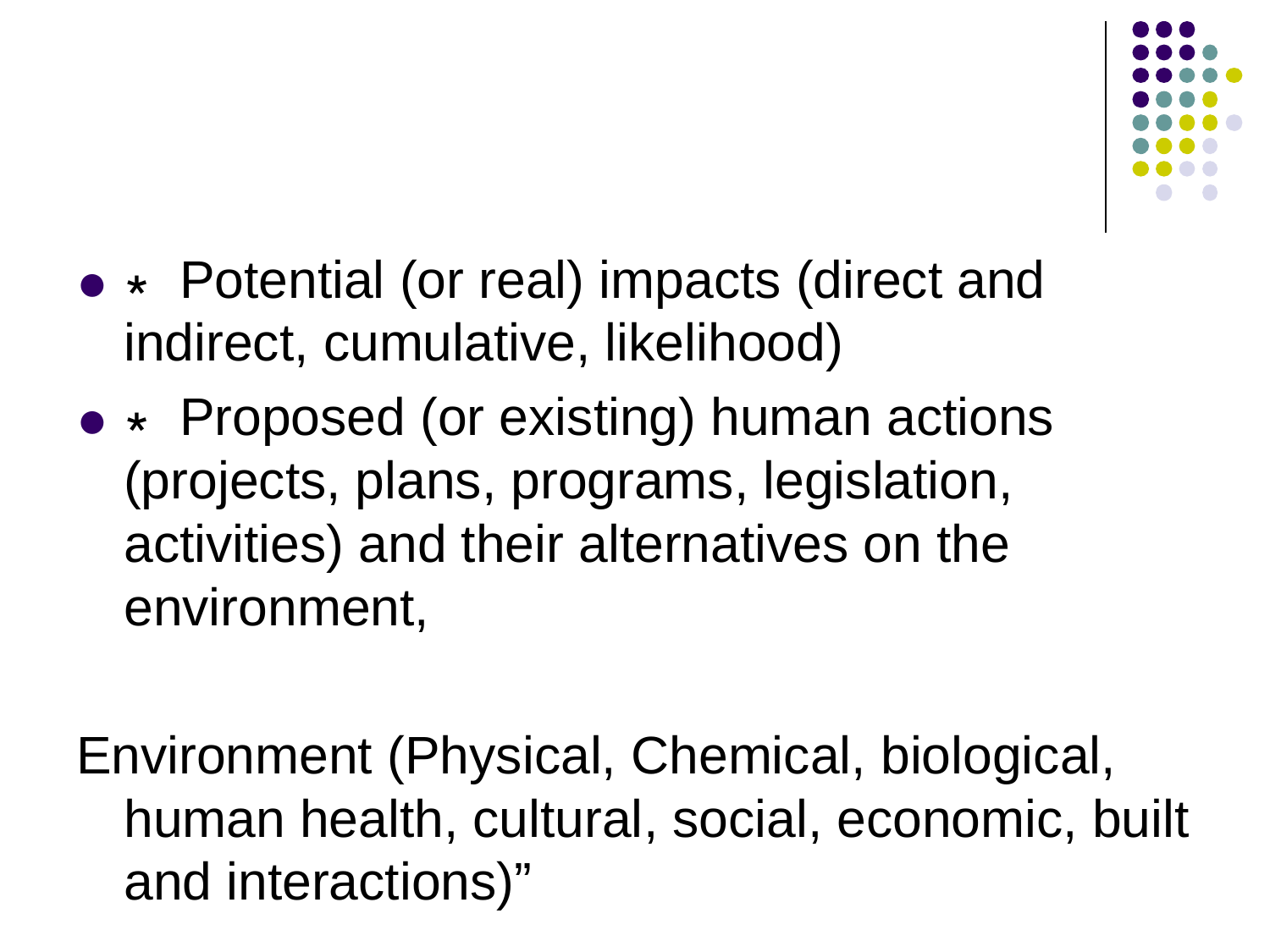

#
∗  Potential (or real) impacts (direct and indirect, cumulative, likelihood)
∗  Proposed (or existing) human actions (projects, plans, programs, legislation, activities) and their alternatives on the environment,

Environment (Physical, Chemical, biological, human health, cultural, social, economic, built and interactions)”